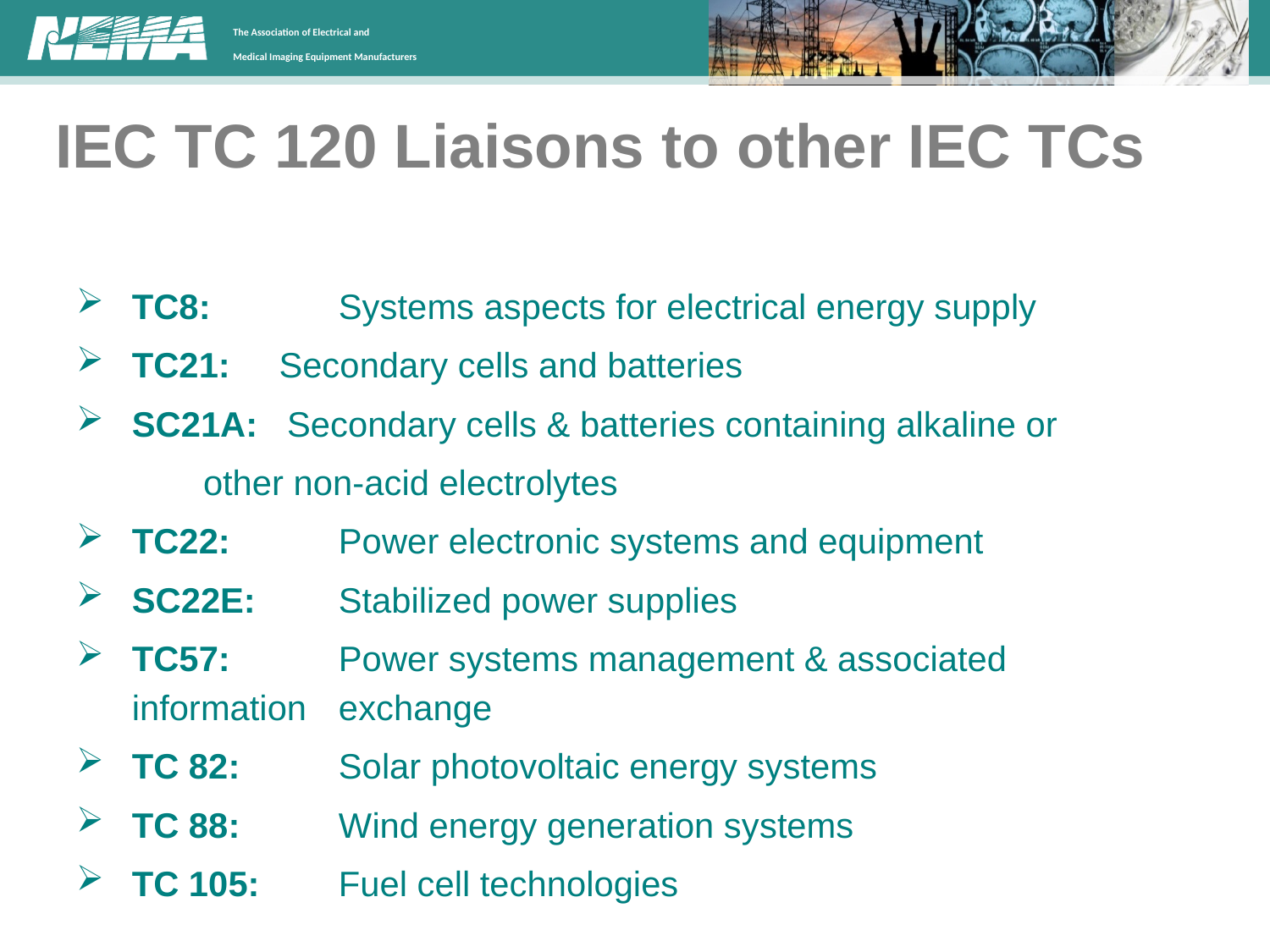

# IEC TC 120 Liaisons to other IEC TCs
TC8:	Systems aspects for electrical energy supply
TC21:     Secondary cells and batteries
SC21A:   Secondary cells & batteries containing alkaline or
	other non-acid electrolytes
TC22: 	Power electronic systems and equipment
SC22E:	Stabilized power supplies
TC57:    	Power systems management & associated 	information 	exchange
TC 82:	Solar photovoltaic energy systems
TC 88:	Wind energy generation systems
TC 105:	Fuel cell technologies